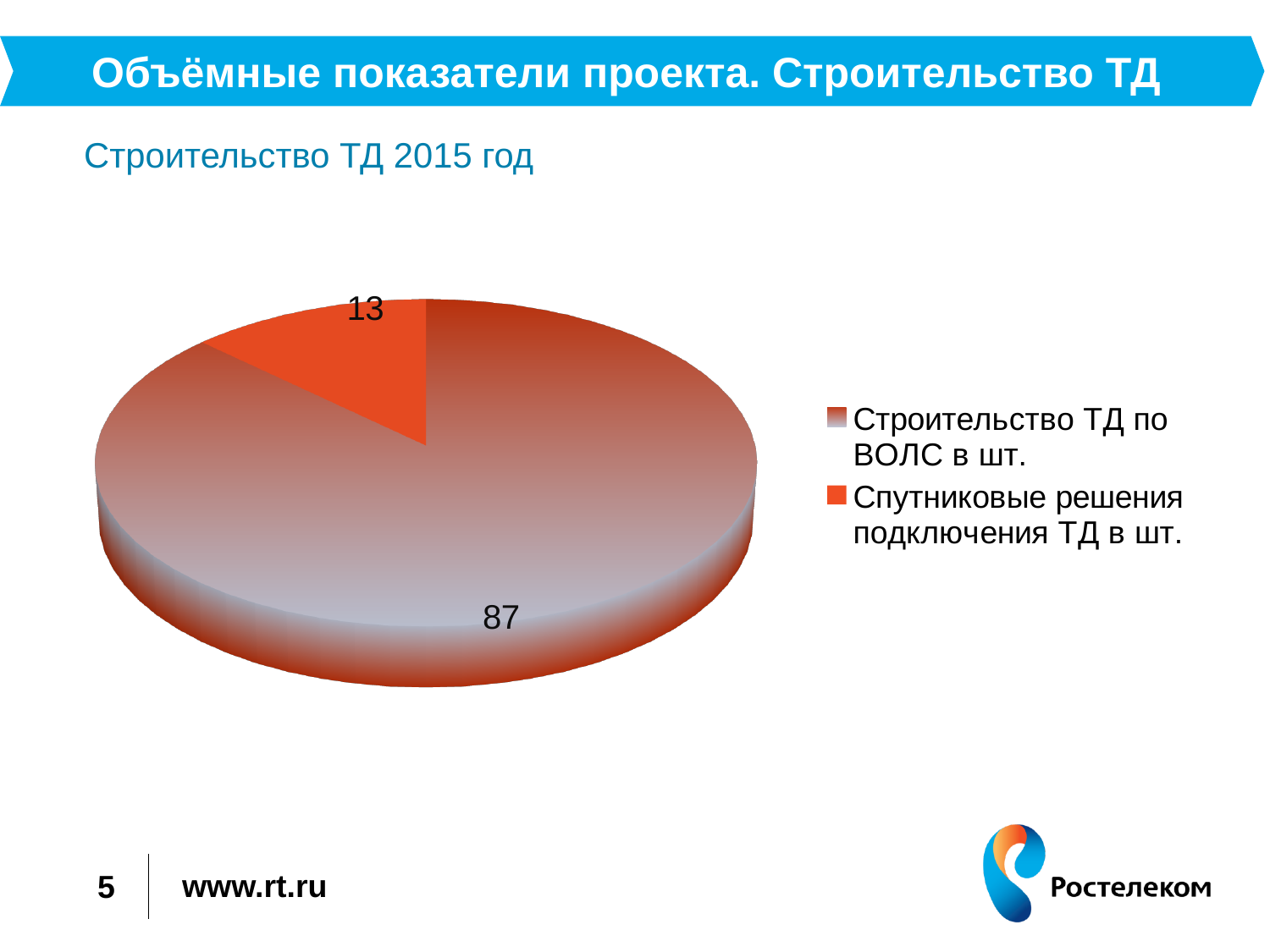

Объёмные показатели проекта. Строительство ТД
# Строительство ТД 2015 год

[unsupported chart]

5